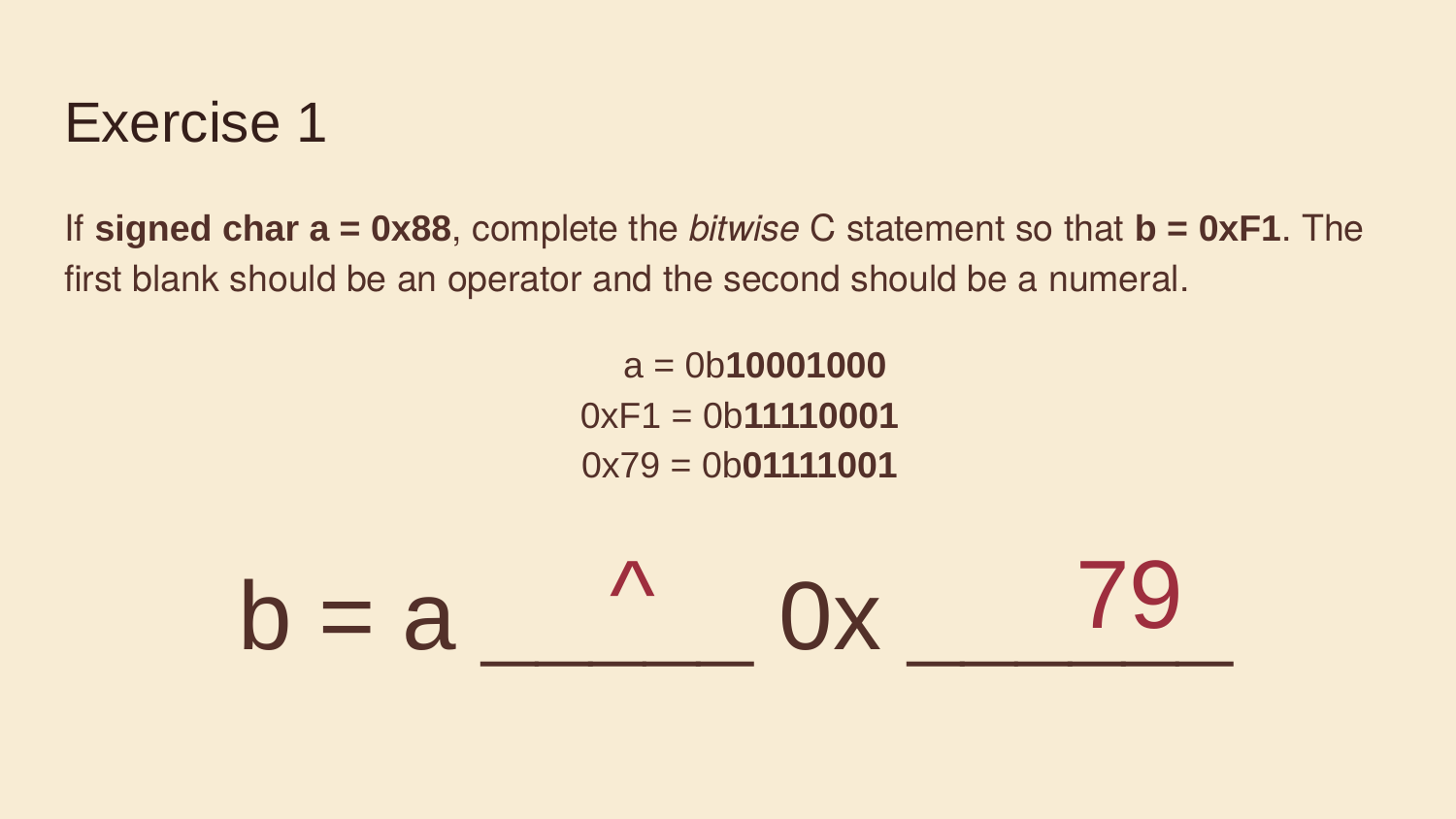

# Exercise 1
If signed char a = 0x88, complete the bitwise C statement so that b = 0xF1. The first blank should be an operator and the second should be a numeral.

   a = 0b10001000
0xF1 = 0b11110001
0x79 = 0b01111001
^
79
b = a _____ 0x ______